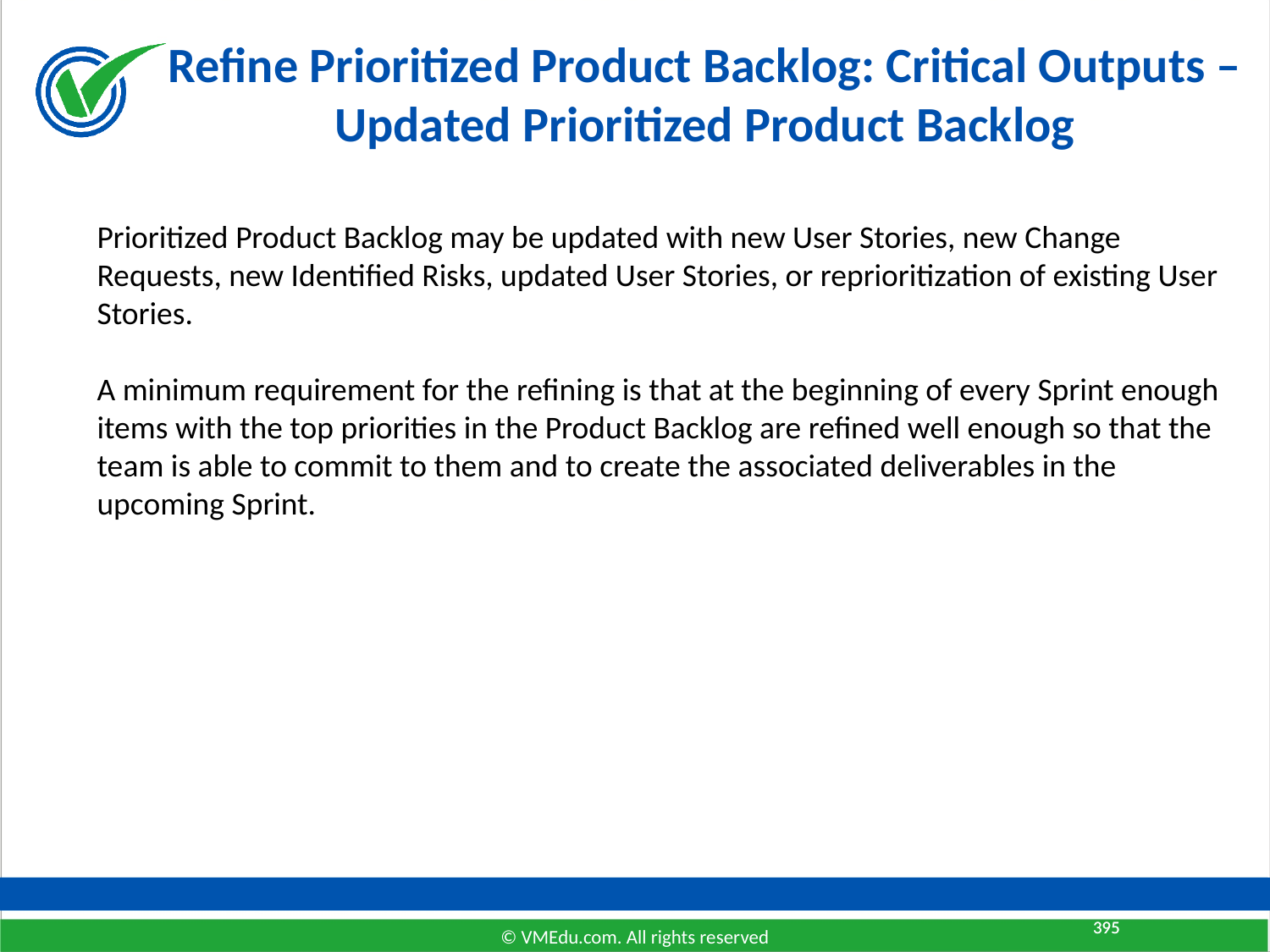

# Refine Prioritized Product Backlog: Critical Outputs – Updated Prioritized Product Backlog
Prioritized Product Backlog may be updated with new User Stories, new Change Requests, new Identified Risks, updated User Stories, or reprioritization of existing User Stories.

A minimum requirement for the refining is that at the beginning of every Sprint enough items with the top priorities in the Product Backlog are refined well enough so that the team is able to commit to them and to create the associated deliverables in the upcoming Sprint.
395